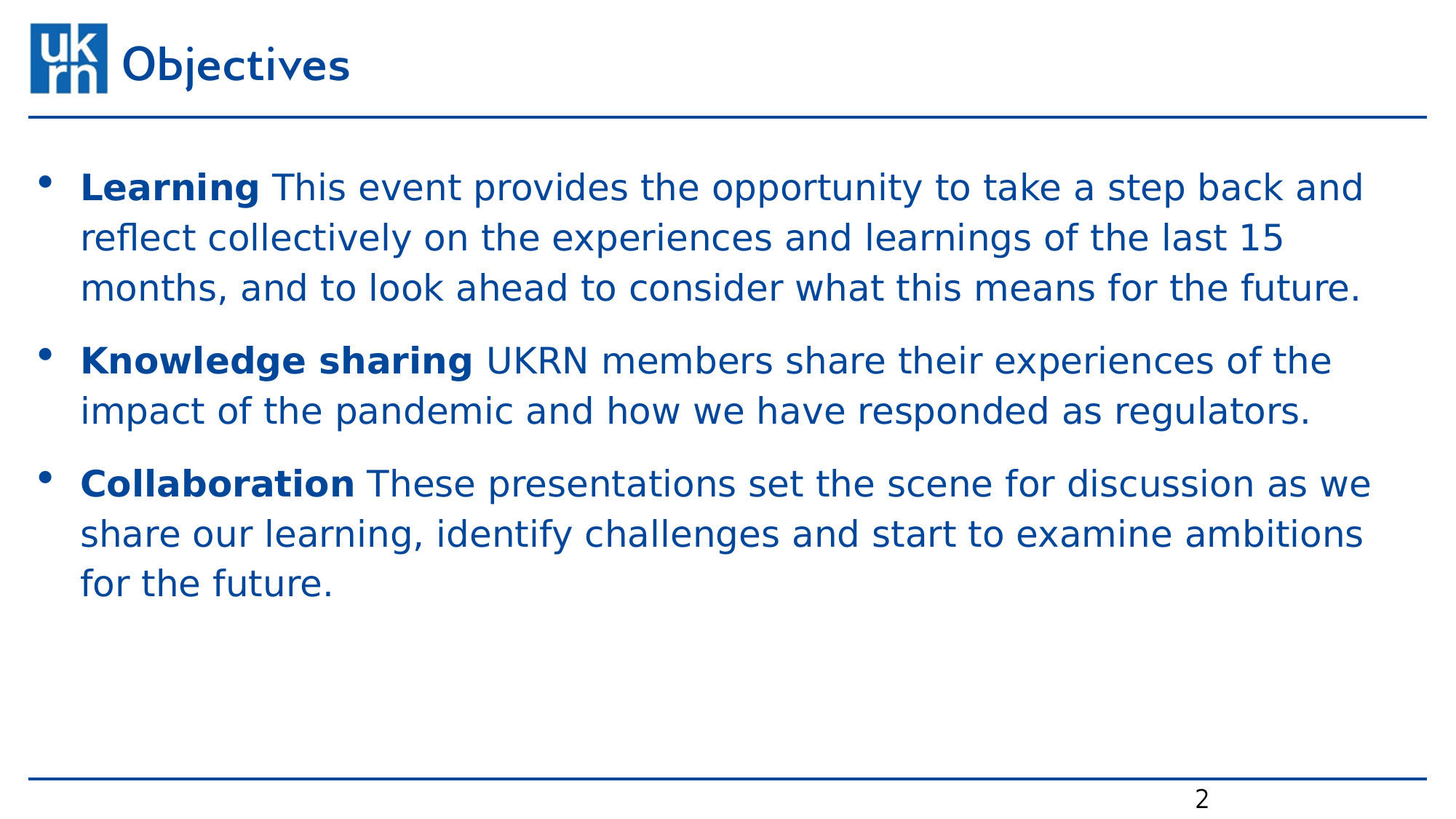

# Objectives
Learning This event provides the opportunity to take a step back and reflect collectively on the experiences and learnings of the last 15 months, and to look ahead to consider what this means for the future.
Knowledge sharing UKRN members share their experiences of the impact of the pandemic and how we have responded as regulators.
Collaboration These presentations set the scene for discussion as we share our learning, identify challenges and start to examine ambitions for the future.

2